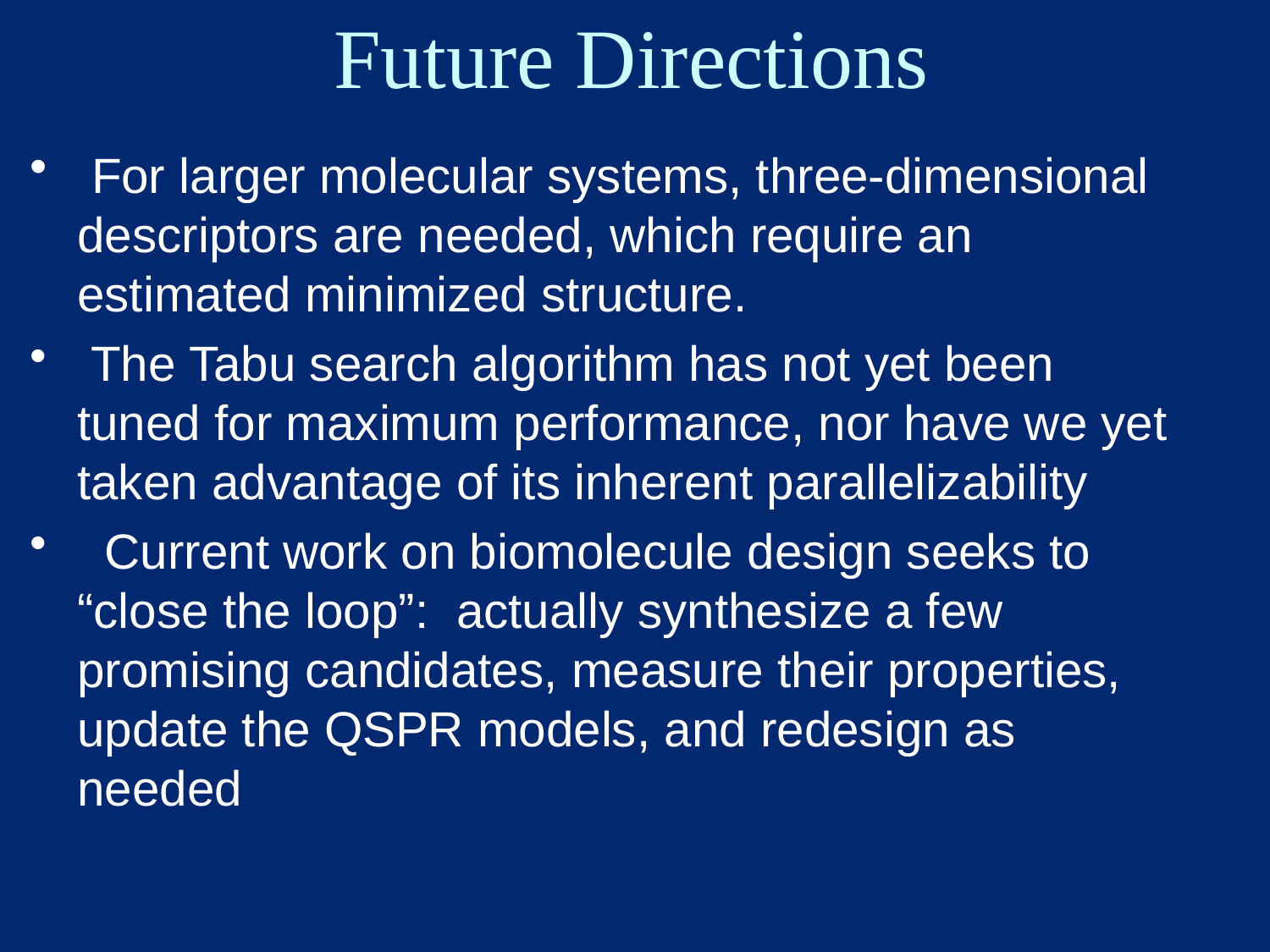

Future Directions
 For larger molecular systems, three-dimensional descriptors are needed, which require an estimated minimized structure.
 The Tabu search algorithm has not yet been tuned for maximum performance, nor have we yet taken advantage of its inherent parallelizability
  Current work on biomolecule design seeks to “close the loop”:  actually synthesize a few promising candidates, measure their properties, update the QSPR models, and redesign as needed